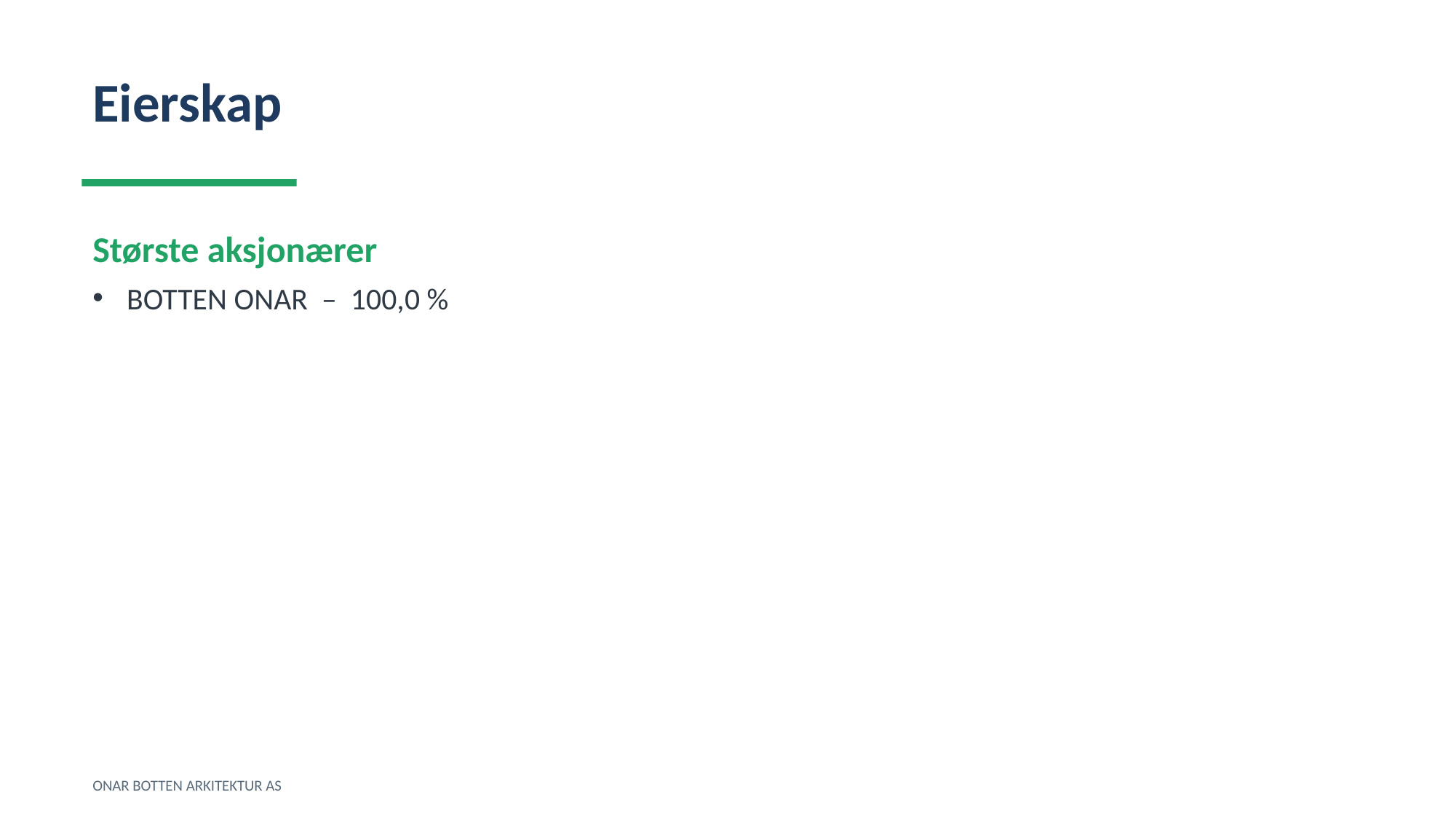

Eierskap

Største aksjonærer
BOTTEN ONAR  –  100,0 %
ONAR BOTTEN ARKITEKTUR AS